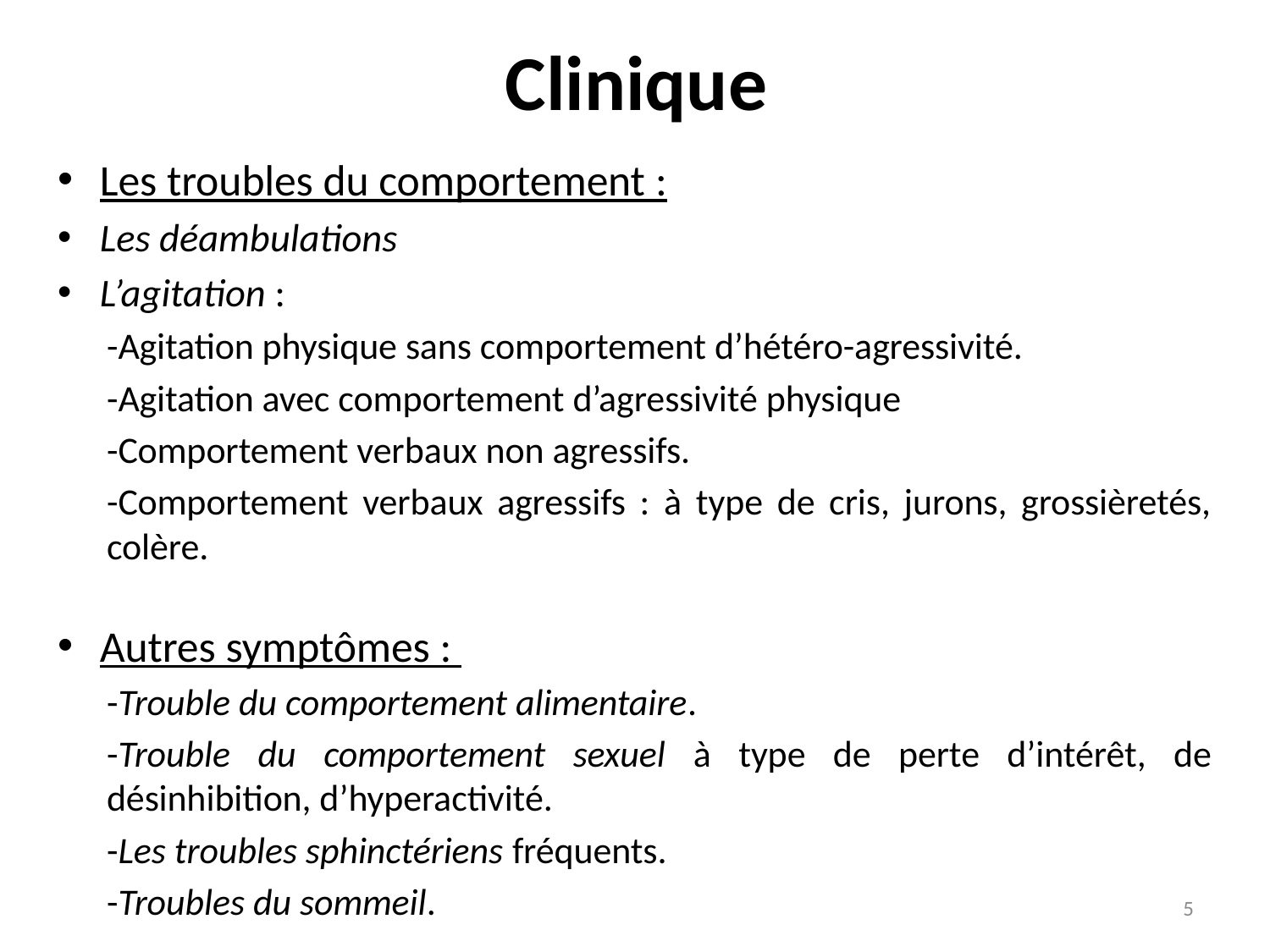

# Clinique
Les troubles du comportement :
Les déambulations
L’agitation :
-Agitation physique sans comportement d’hétéro-agressivité.
-Agitation avec comportement d’agressivité physique
-Comportement verbaux non agressifs.
-Comportement verbaux agressifs : à type de cris, jurons, grossièretés, colère.

Autres symptômes :
-Trouble du comportement alimentaire.
-Trouble du comportement sexuel à type de perte d’intérêt, de désinhibition, d’hyperactivité.
-Les troubles sphinctériens fréquents.
-Troubles du sommeil.

5